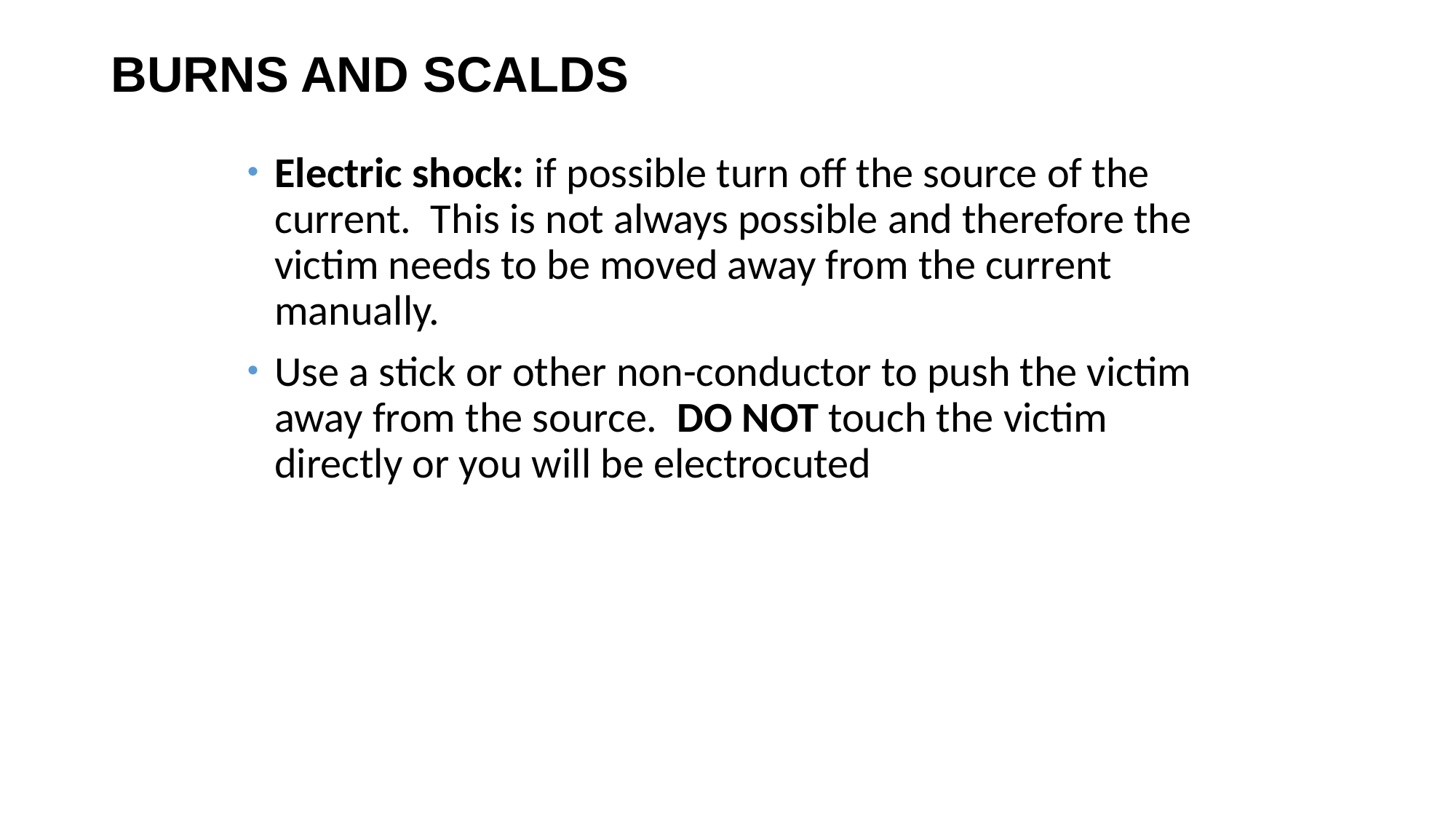

# BURNS AND SCALDS
Electric shock: if possible turn off the source of the current.  This is not always possible and therefore the victim needs to be moved away from the current manually.
Use a stick or other non-conductor to push the victim away from the source.  DO NOT touch the victim directly or you will be electrocuted